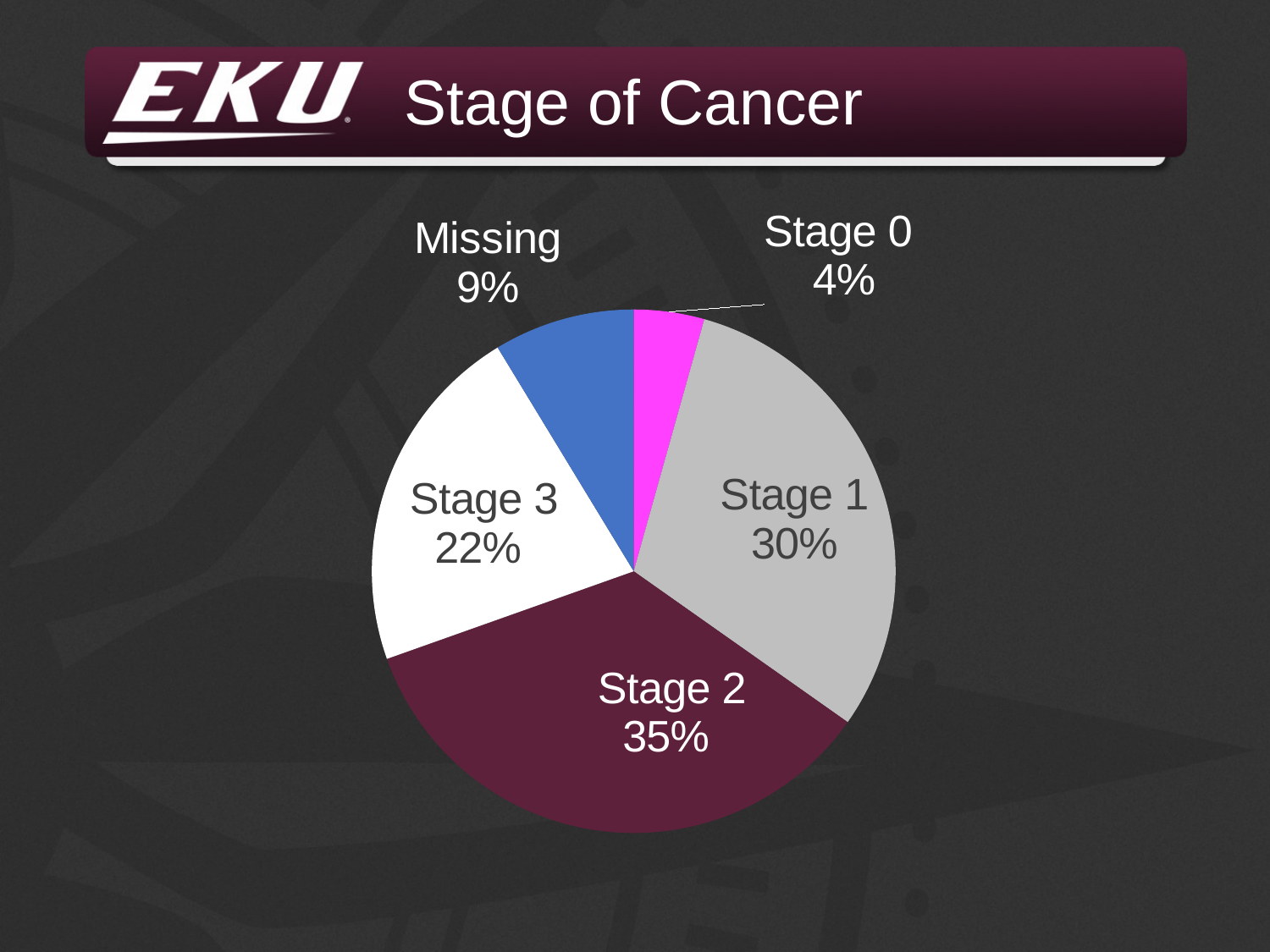

# Stage of Cancer

### Chart

| Category | Number of Participants  |
|---|---|
| Stage 0  | 1.0 |
| Stage 1 | 7.0 |
|  Stage 2 | 8.0 |
|  Stage 3 | 5.0 |
| Missing | 2.0 |